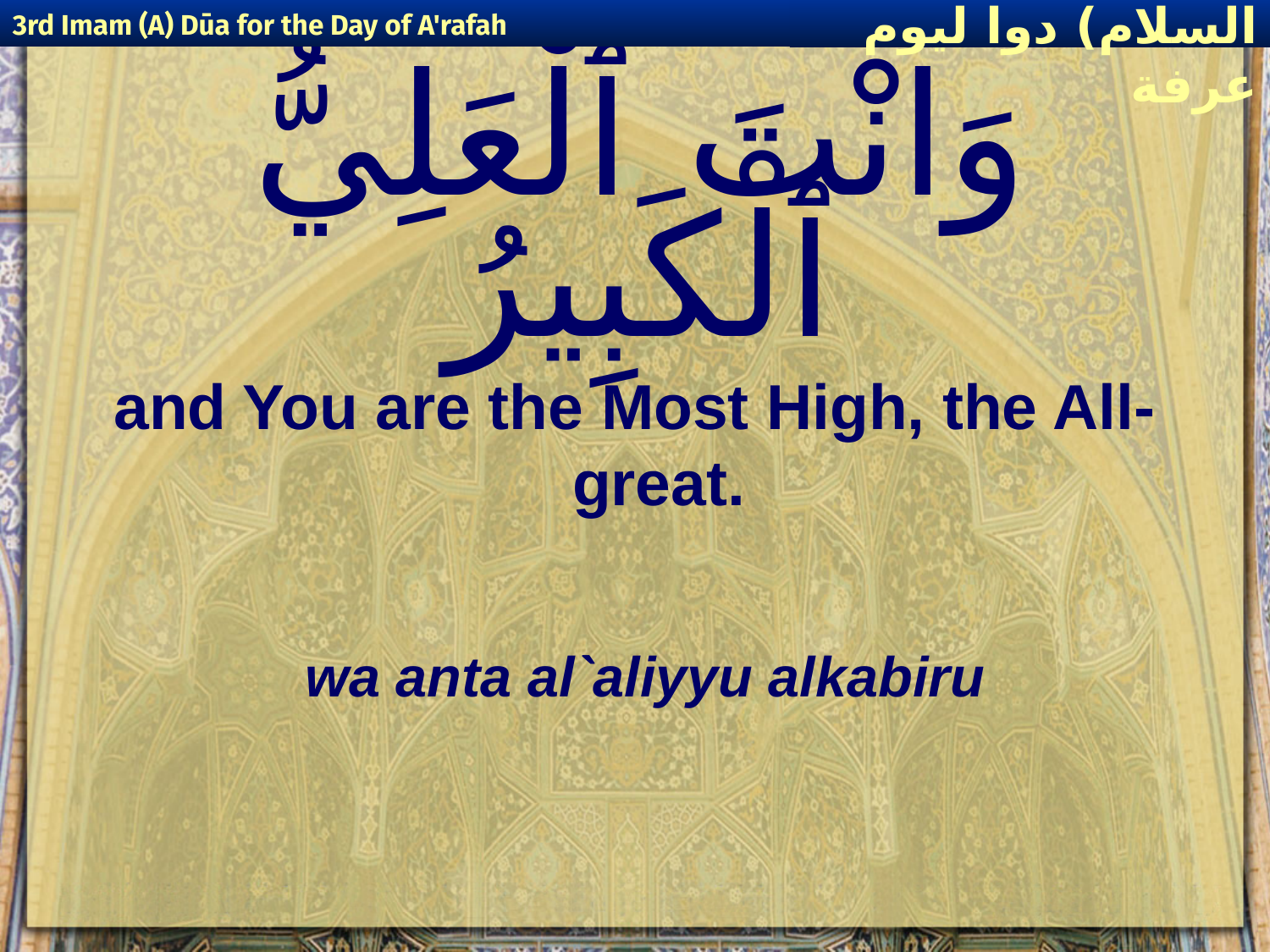

3rd Imam (A) Dūa for the Day of A'rafah
إمام حسين(عليه السلام) دوا ليوم عرفة
# وَانْتَ ٱلْعَلِيُّ ٱلْكَبِيرُ
and You are the Most High, the All-great.
wa anta al`aliyyu alkabiru